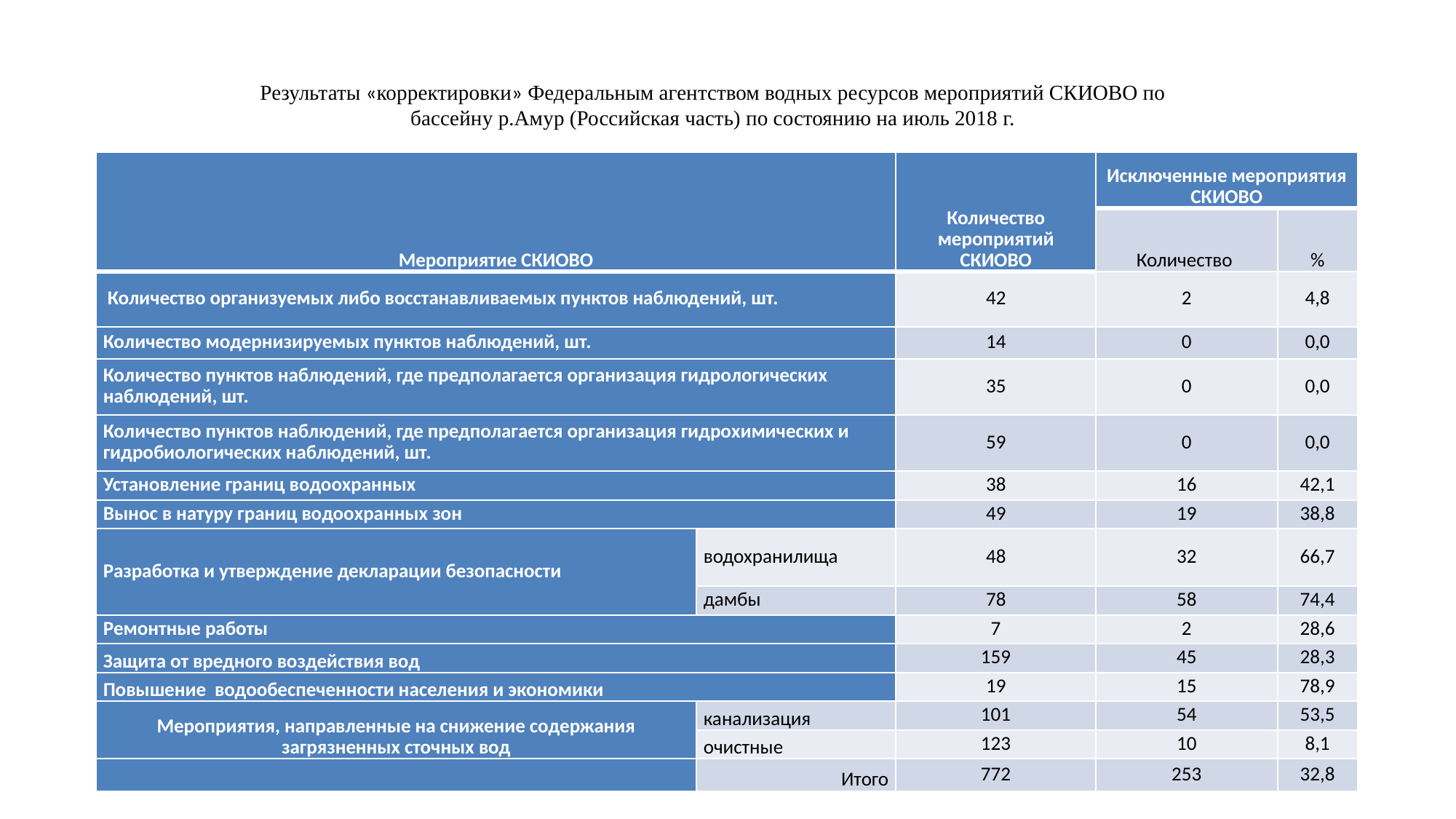

Результаты «корректировки» Федеральным агентством водных ресурсов мероприятий СКИОВО по бассейну р.Амур (Российская часть) по состоянию на июль 2018 г.
| Мероприятие СКИОВО |  | Количество мероприятий СКИОВО | Исключенные мероприятия СКИОВО |  |
| --- | --- | --- | --- | --- |
|  |  |  | Количество | % |
| Количество организуемых либо восстанавливаемых пунктов наблюдений, шт. |  | 42 | 2 | 4,8 |
| Количество модернизируемых пунктов наблюдений, шт. |  | 14 | 0 | 0,0 |
| Количество пунктов наблюдений, где предполагается ор­ганизация гидрологических наблюдений, шт. |  | 35 | 0 | 0,0 |
| Количество пунктов наблюдений, где предполагается организация гидрохимических и гидробиологических наблюдений, шт. |  | 59 | 0 | 0,0 |
| Установление границ водоохранных |  | 38 | 16 | 42,1 |
| Вынос в натуру границ водоохранных зон |  | 49 | 19 | 38,8 |
| Разработка и утверждение декларации безопасности | водохранилища | 48 | 32 | 66,7 |
|  | дамбы | 78 | 58 | 74,4 |
| Ремонтные работы |  | 7 | 2 | 28,6 |
| Защита от вредного воздействия вод |  | 159 | 45 | 28,3 |
| Повышение водообеспеченности населения и экономики |  | 19 | 15 | 78,9 |
| Мероприятия, направленные на снижение содержания загрязненных сточных вод | канализация | 101 | 54 | 53,5 |
|  | очистные | 123 | 10 | 8,1 |
|  | Итого | 772 | 253 | 32,8 |